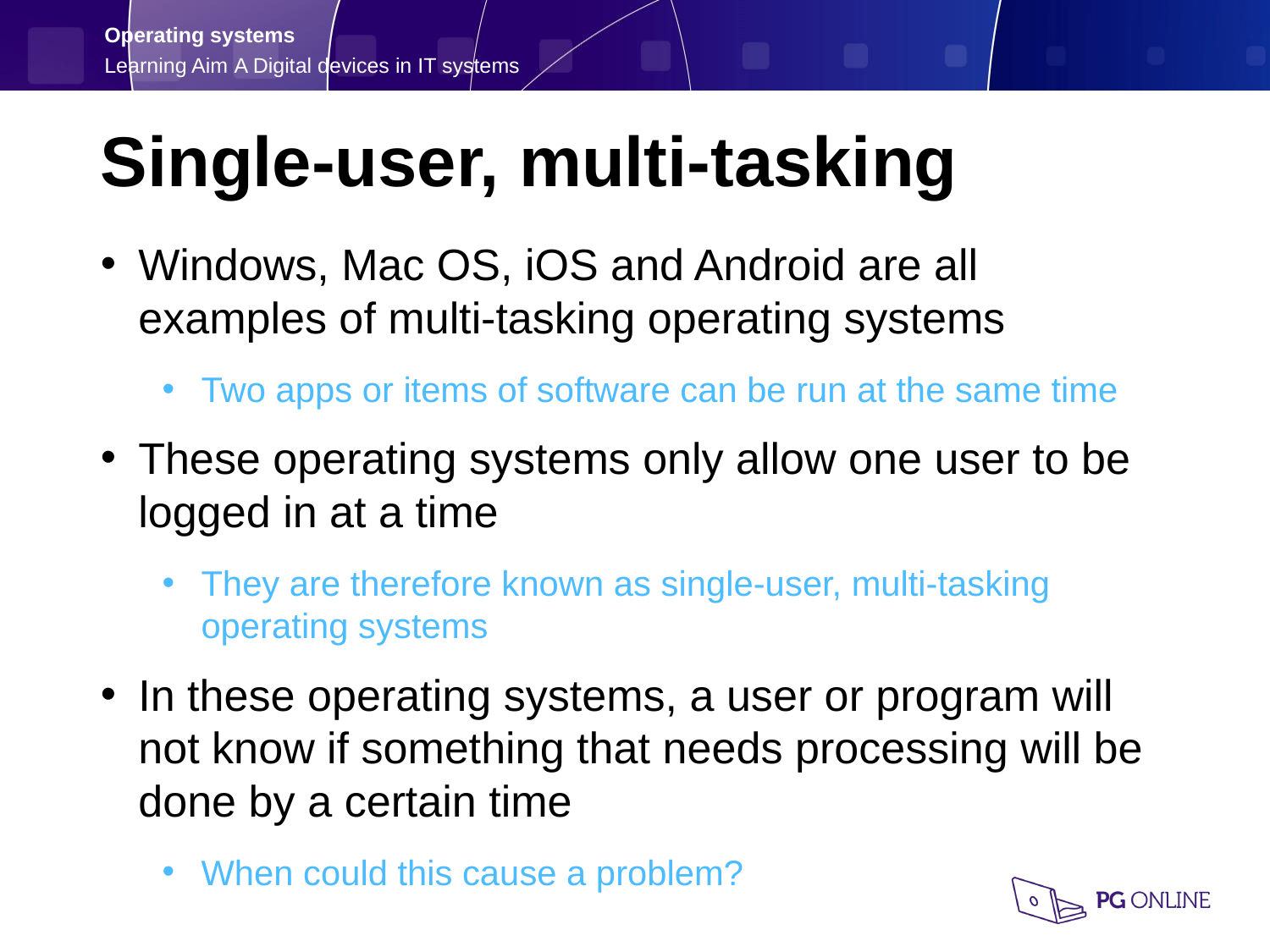

Single-user, multi-tasking
Windows, Mac OS, iOS and Android are all examples of multi-tasking operating systems
Two apps or items of software can be run at the same time
These operating systems only allow one user to be logged in at a time
They are therefore known as single-user, multi-tasking operating systems
In these operating systems, a user or program will not know if something that needs processing will be done by a certain time
When could this cause a problem?